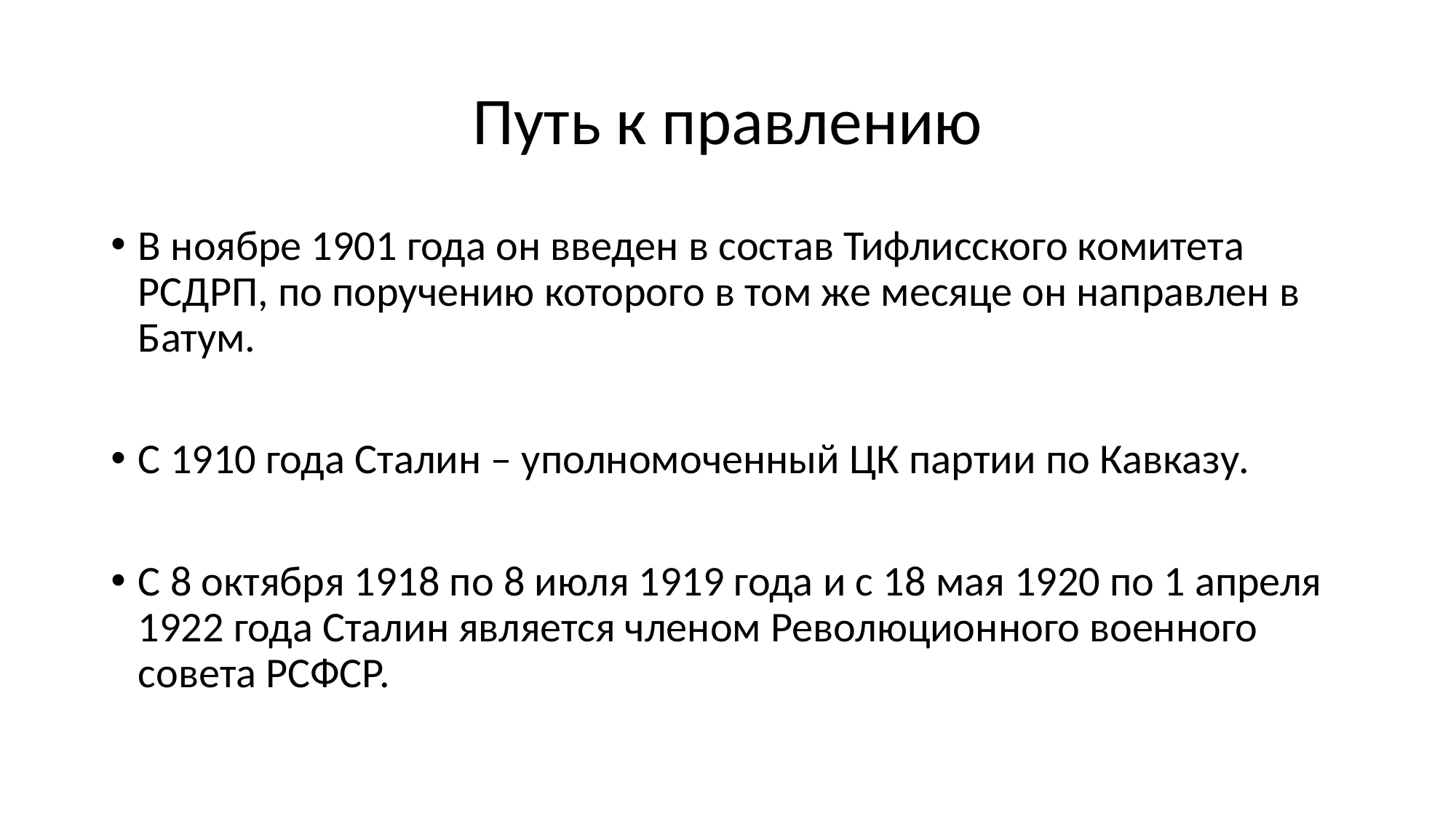

# Путь к правлению
В ноябре 1901 года он введен в состав Тифлисского комитета РСДРП, по поручению которого в том же месяце он направлен в Батум.

С 1910 года Сталин – уполномоченный ЦК партии по Кавказу.

С 8 октября 1918 по 8 июля 1919 года и с 18 мая 1920 по 1 апреля 1922 года Сталин является членом Революционного военного совета РСФСР.